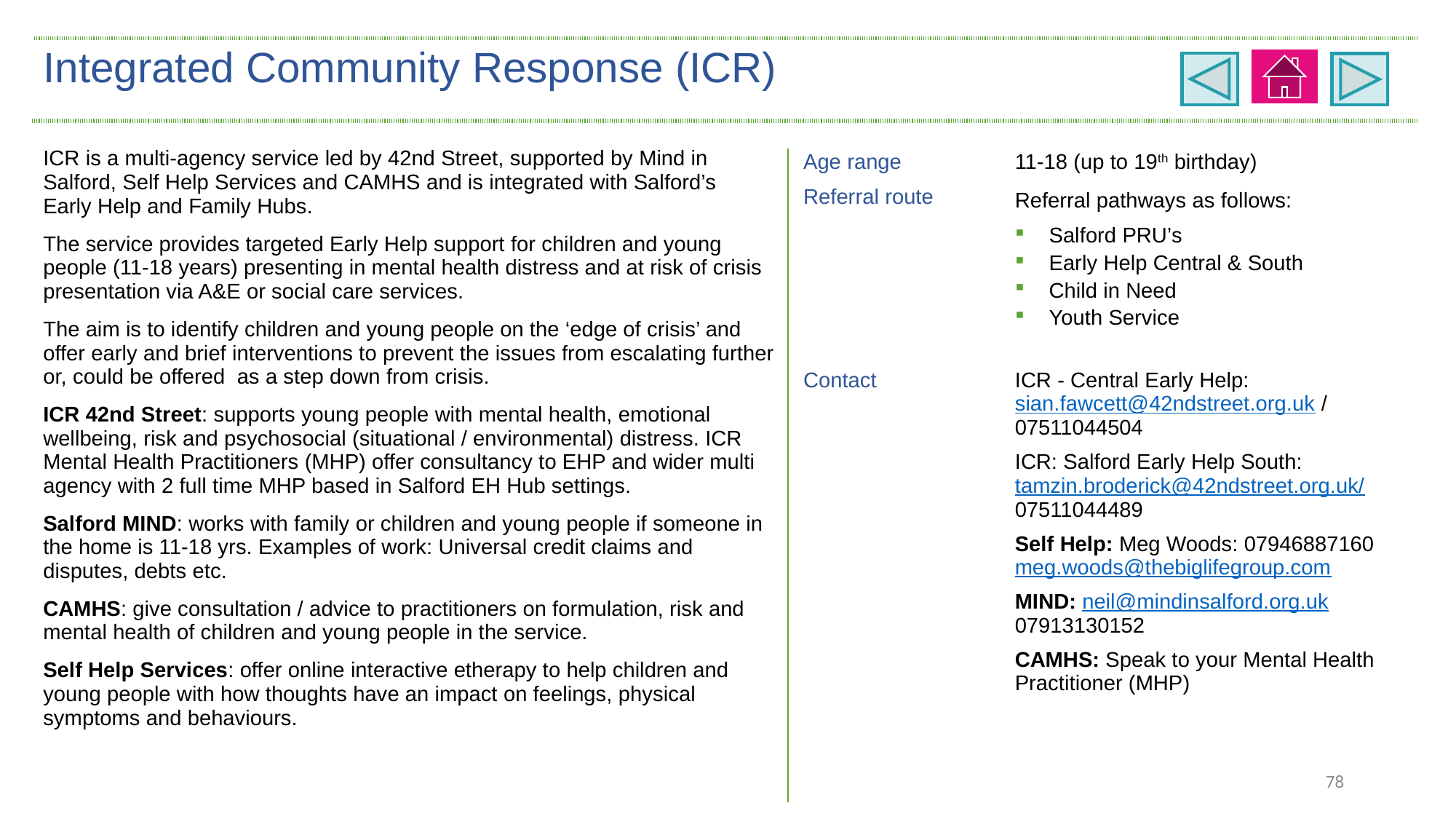

| Integrated Community Response (ICR) |  |  |
| --- | --- | --- |
| ICR is a multi-agency service led by 42nd Street, supported by Mind in Salford, Self Help Services and CAMHS and is integrated with Salford’s Early Help and Family Hubs. The service provides targeted Early Help support for children and young people (11-18 years) presenting in mental health distress and at risk of crisis presentation via A&E or social care services. The aim is to identify children and young people on the ‘edge of crisis’ and offer early and brief interventions to prevent the issues from escalating further or, could be offered as a step down from crisis. ICR 42nd Street: supports young people with mental health, emotional wellbeing, risk and psychosocial (situational / environmental) distress. ICR Mental Health Practitioners (MHP) offer consultancy to EHP and wider multi agency with 2 full time MHP based in Salford EH Hub settings. Salford MIND: works with family or children and young people if someone in the home is 11-18 yrs. Examples of work: Universal credit claims and disputes, debts etc. CAMHS: give consultation / advice to practitioners on formulation, risk and mental health of children and young people in the service. Self Help Services: offer online interactive etherapy to help children and young people with how thoughts have an impact on feelings, physical symptoms and behaviours. | Age range | 11-18 (up to 19th birthday) |
|  | Referral route | Referral pathways as follows: Salford PRU’s Early Help Central & South Child in Need Youth Service |
|  | Contact | ICR - Central Early Help: sian.fawcett@42ndstreet.org.uk / 07511044504 ICR: Salford Early Help South: tamzin.broderick@42ndstreet.org.uk/ 07511044489 Self Help: Meg Woods: 07946887160 meg.woods@thebiglifegroup.com MIND: neil@mindinsalford.org.uk 07913130152 CAMHS: Speak to your Mental Health Practitioner (MHP) |
|  |  |  |

78